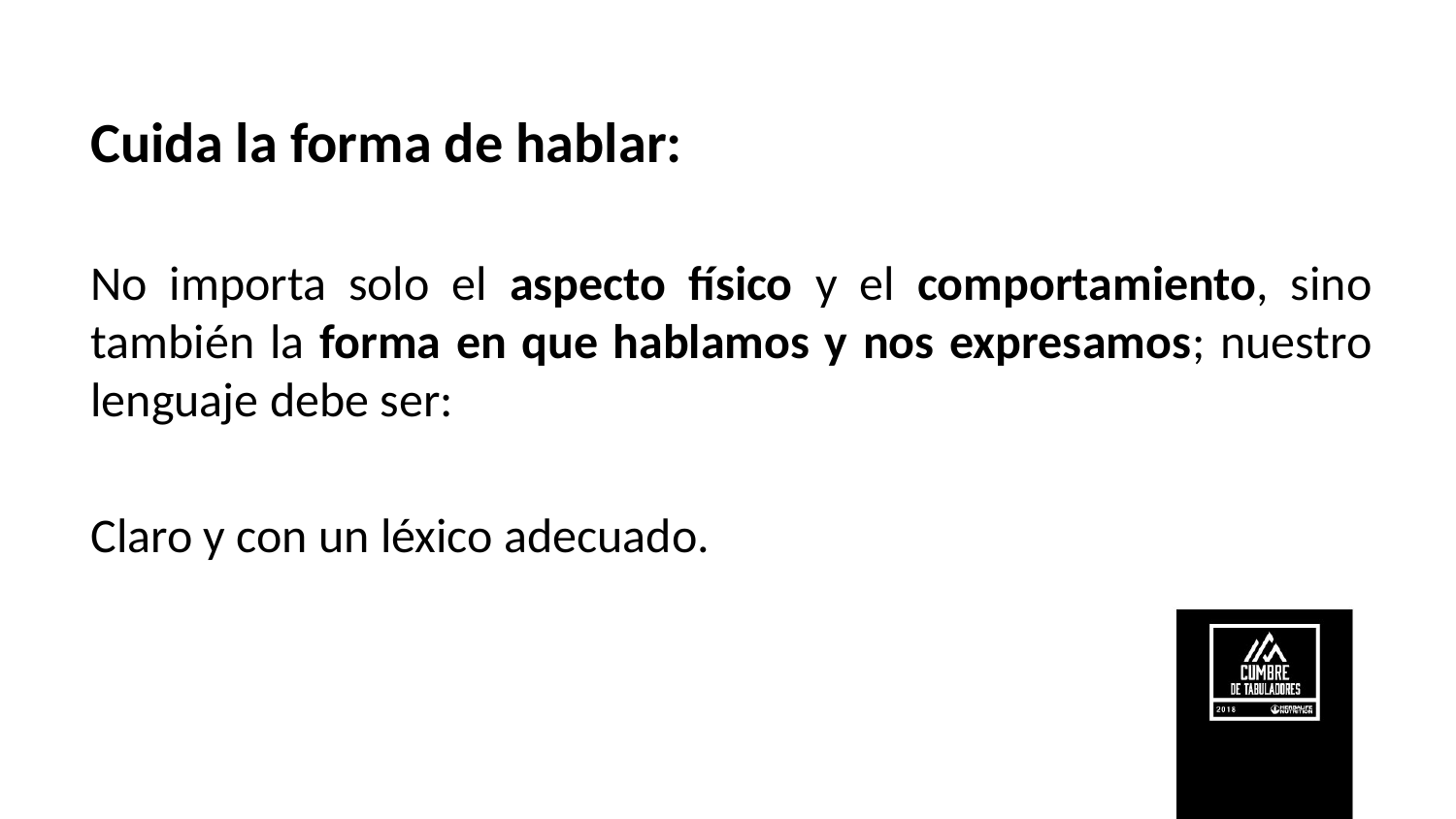

Cuida la forma de hablar:

No importa solo el aspecto físico y el comportamiento, sino también la forma en que hablamos y nos expresamos; nuestro lenguaje debe ser:

Claro y con un léxico adecuado.